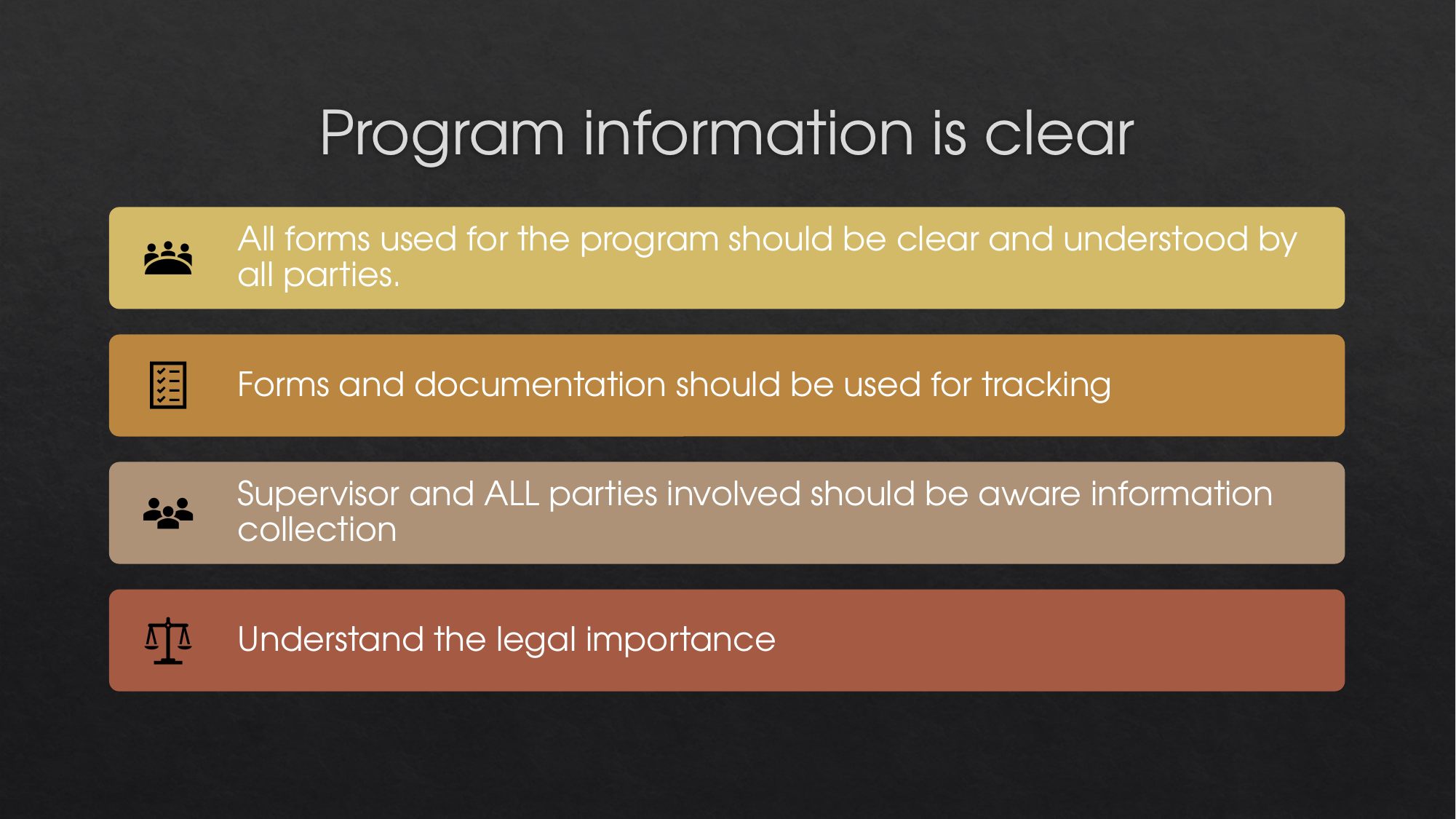

# Program information is clear
All forms used for the program should be clear and understood by all parties.
Forms and documentation should be used for tracking
Supervisor and ALL parties involved should be aware information collection
Understand the legal importance